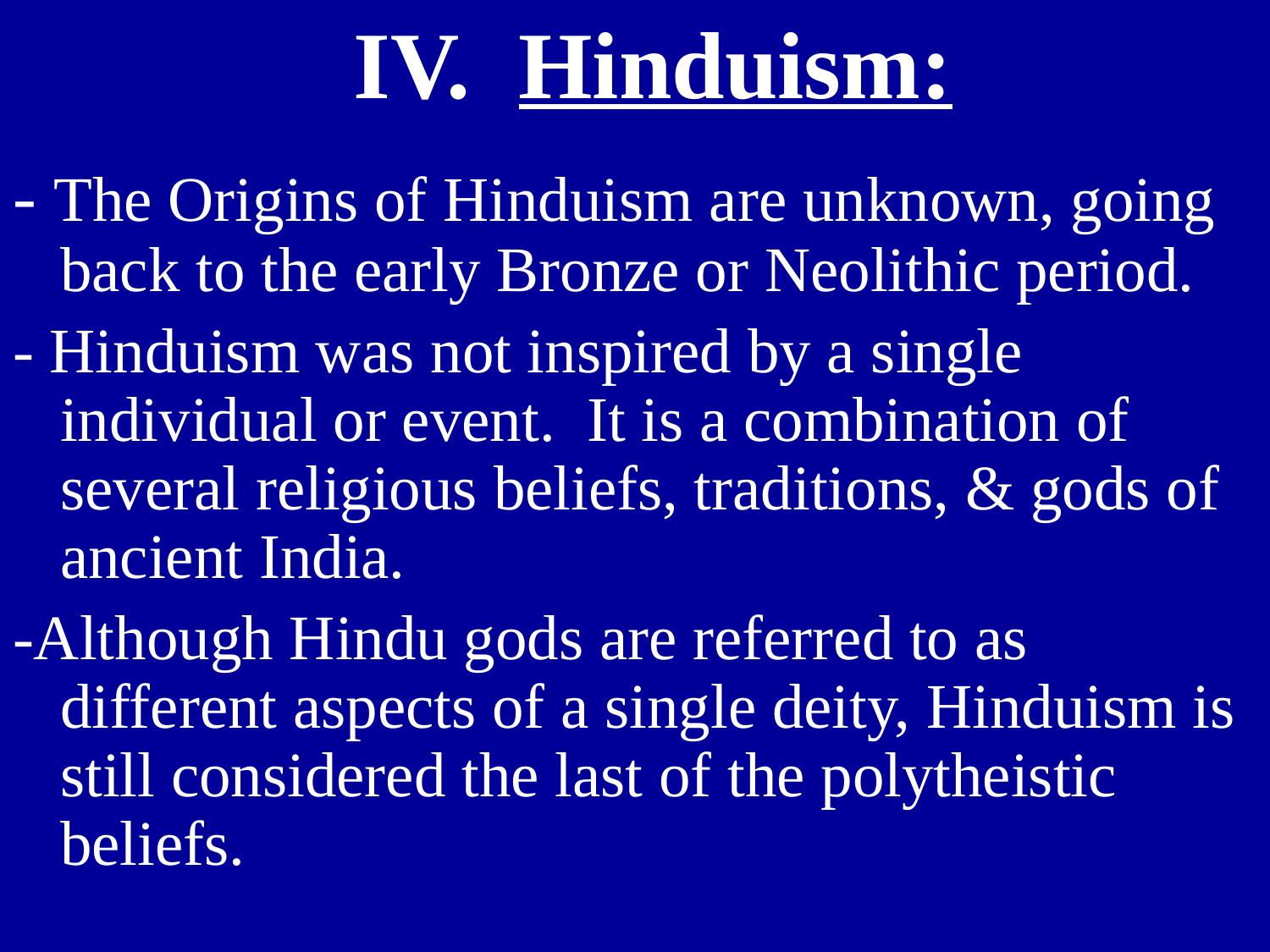

# IV.  Hinduism:
- The Origins of Hinduism are unknown, going back to the early Bronze or Neolithic period.
- Hinduism was not inspired by a single individual or event.  It is a combination of several religious beliefs, traditions, & gods of ancient India.
-Although Hindu gods are referred to as different aspects of a single deity, Hinduism is still considered the last of the polytheistic beliefs.